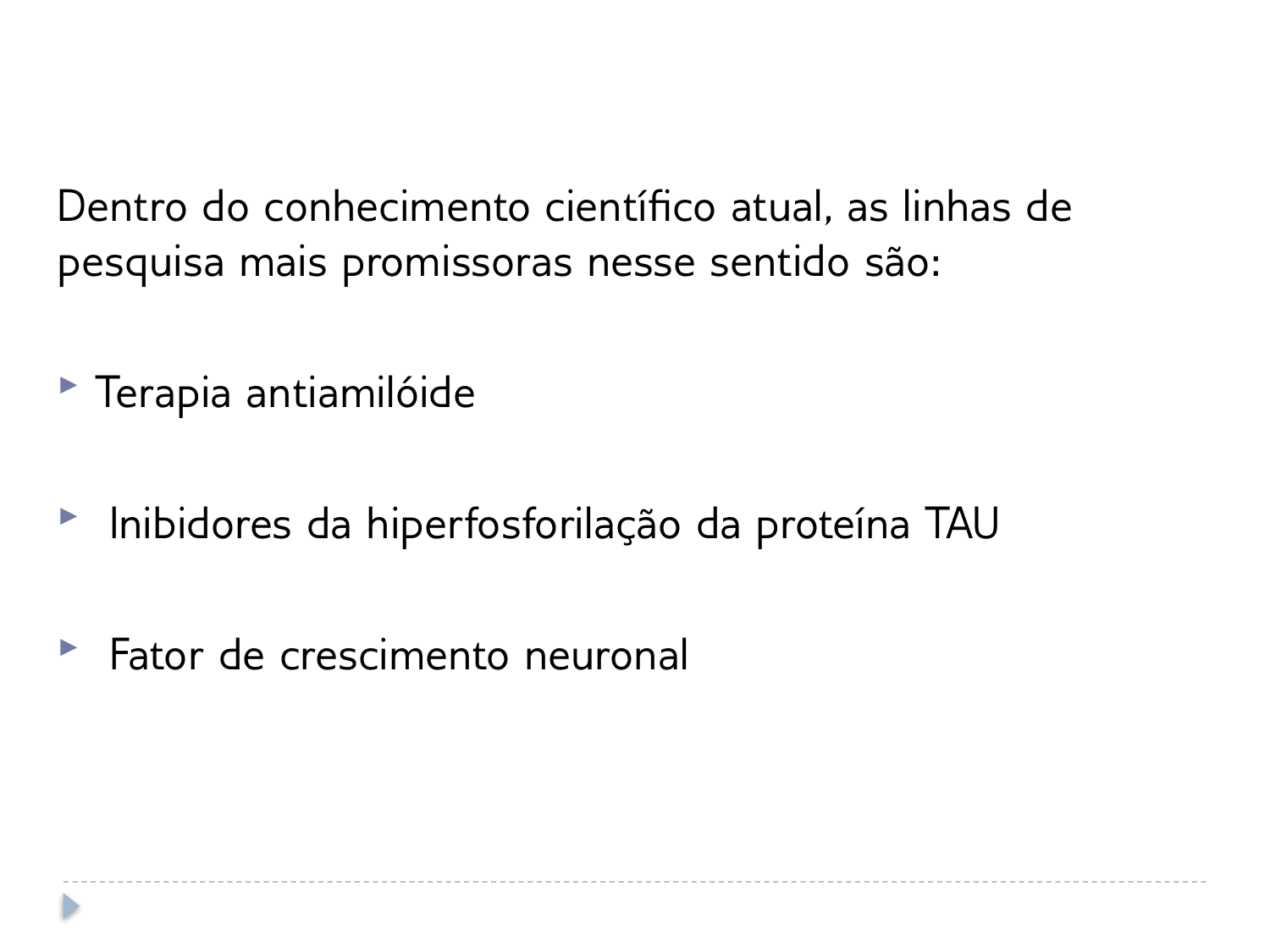

Dentro do conhecimento científico atual, as linhas de pesquisa mais promissoras nesse sentido são:

Terapia antiamilóide

 Inibidores da hiperfosforilação da proteína TAU

 Fator de crescimento neuronal